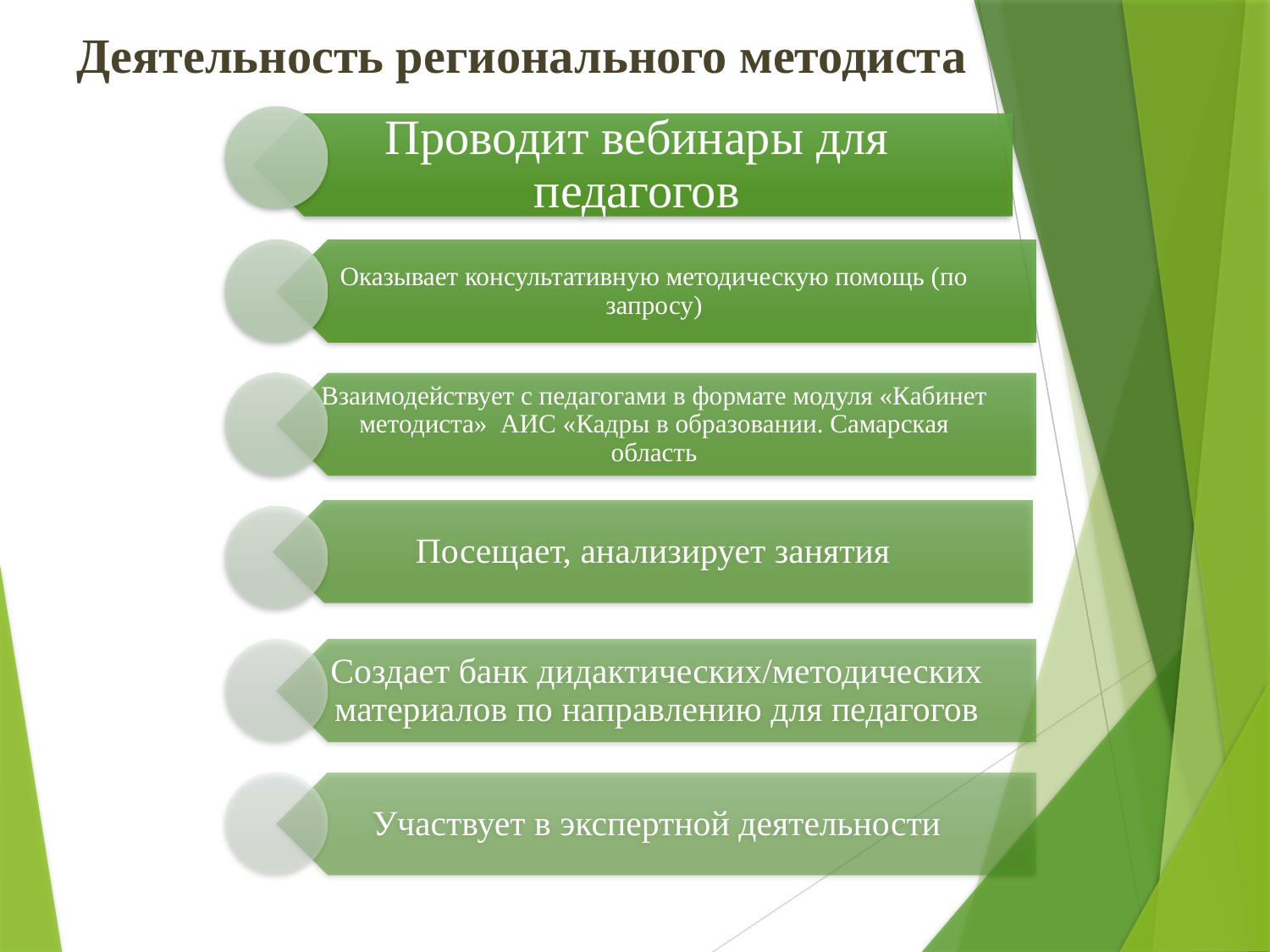

# Деятельность регионального методиста
Проводит вебинары для педагогов
Оказывает консультативную методическую помощь (по запросу)
Взаимодействует с педагогами в формате модуля «Кабинет методиста»  АИС «Кадры в образовании. Самарская область
Посещает, анализирует занятия
Создает банк дидактических/методических материалов по направлению для педагогов
Участвует в экспертной деятельности